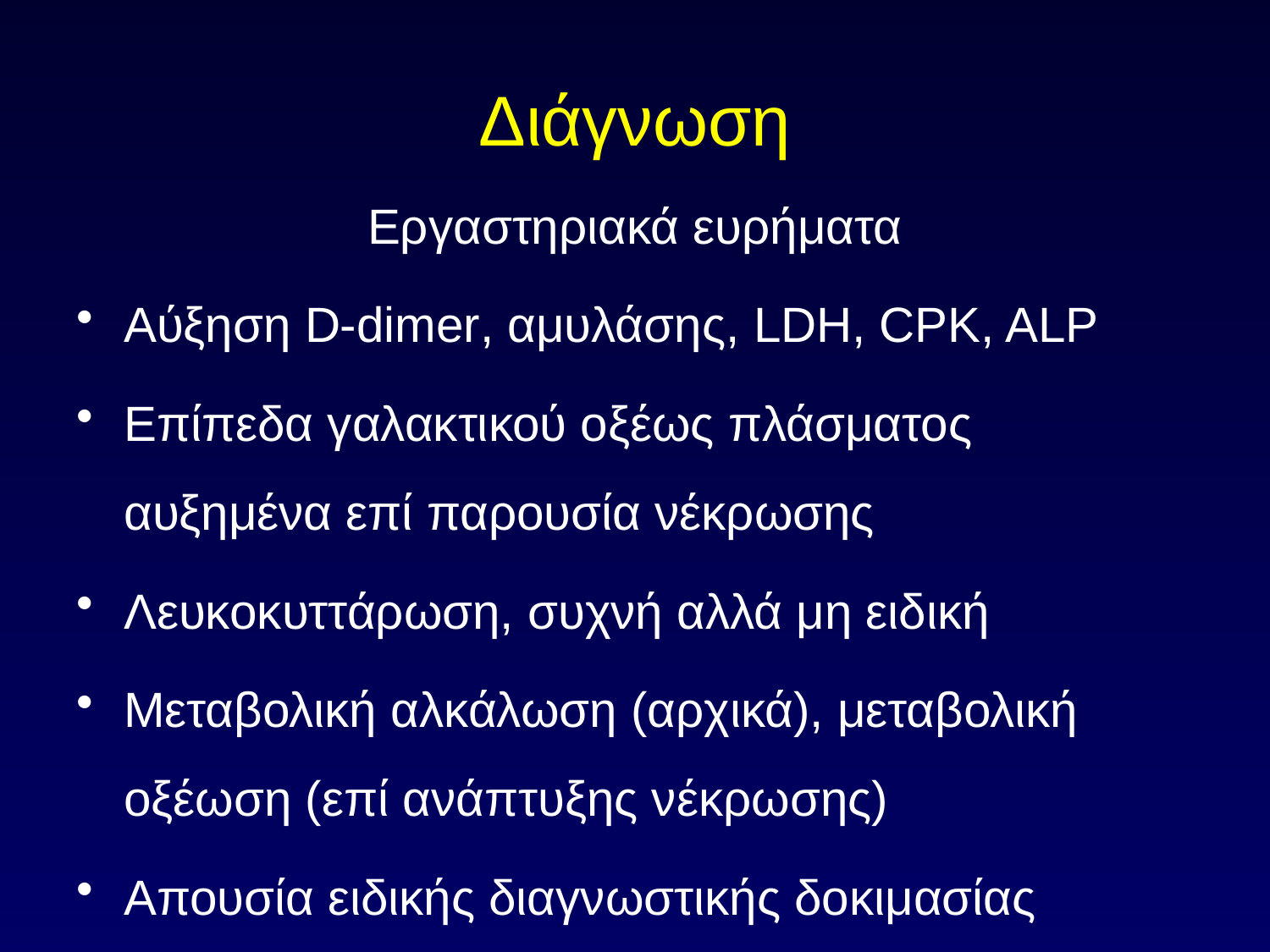

# Διάγνωση
Εργαστηριακά ευρήματα
Αύξηση D-dimer, αμυλάσης, LDH, CPK, ALP
Επίπεδα γαλακτικού οξέως πλάσματος αυξημένα επί παρουσία νέκρωσης
Λευκοκυττάρωση, συχνή αλλά μη ειδική
Μεταβολική αλκάλωση (αρχικά), μεταβολική οξέωση (επί ανάπτυξης νέκρωσης)
Απουσία ειδικής διαγνωστικής δοκιμασίας